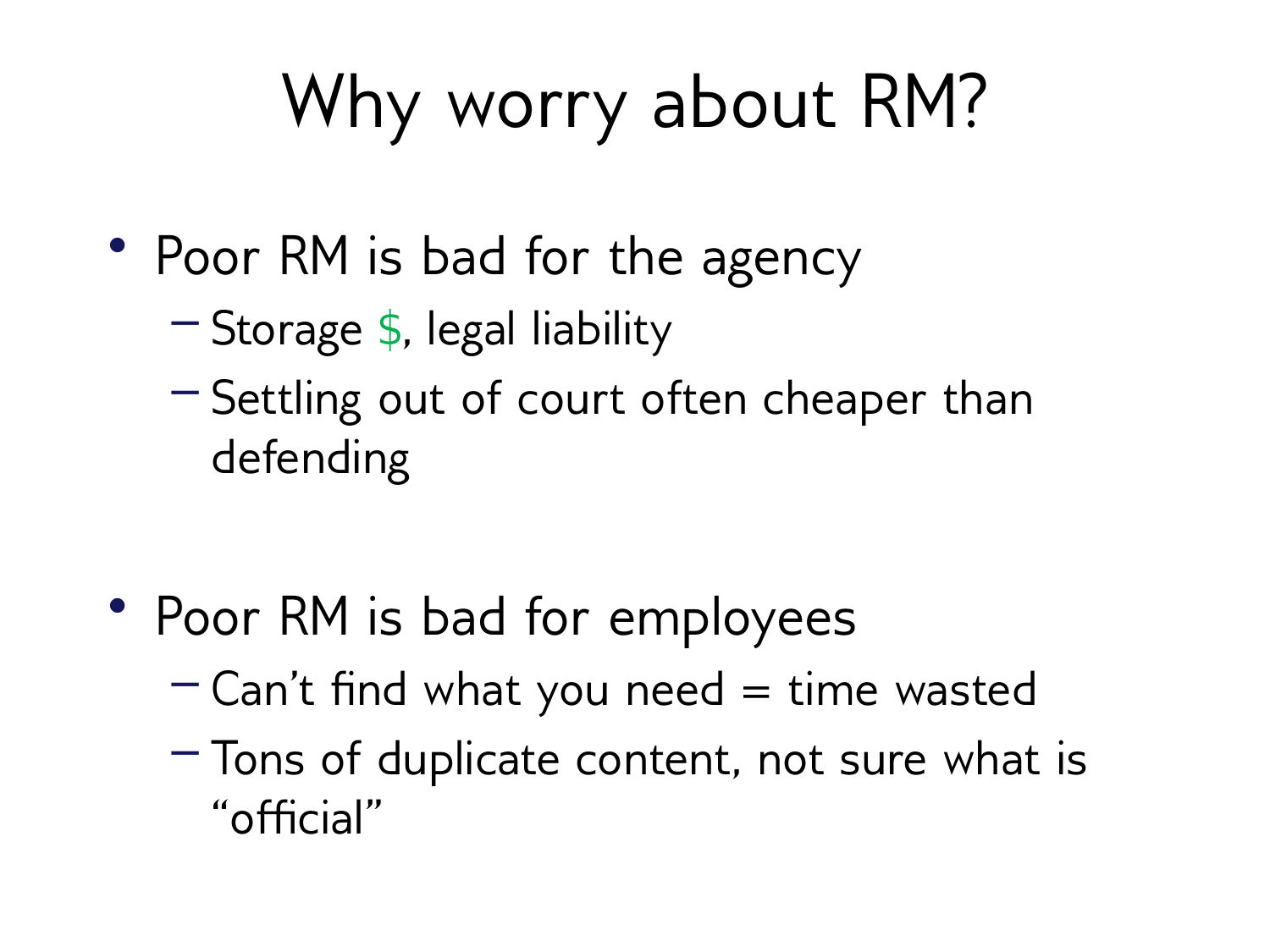

# Why worry about RM?
Poor RM is bad for the agency
Storage $, legal liability
Settling out of court often cheaper than defending

Poor RM is bad for employees
Can’t find what you need = time wasted
Tons of duplicate content, not sure what is “official”